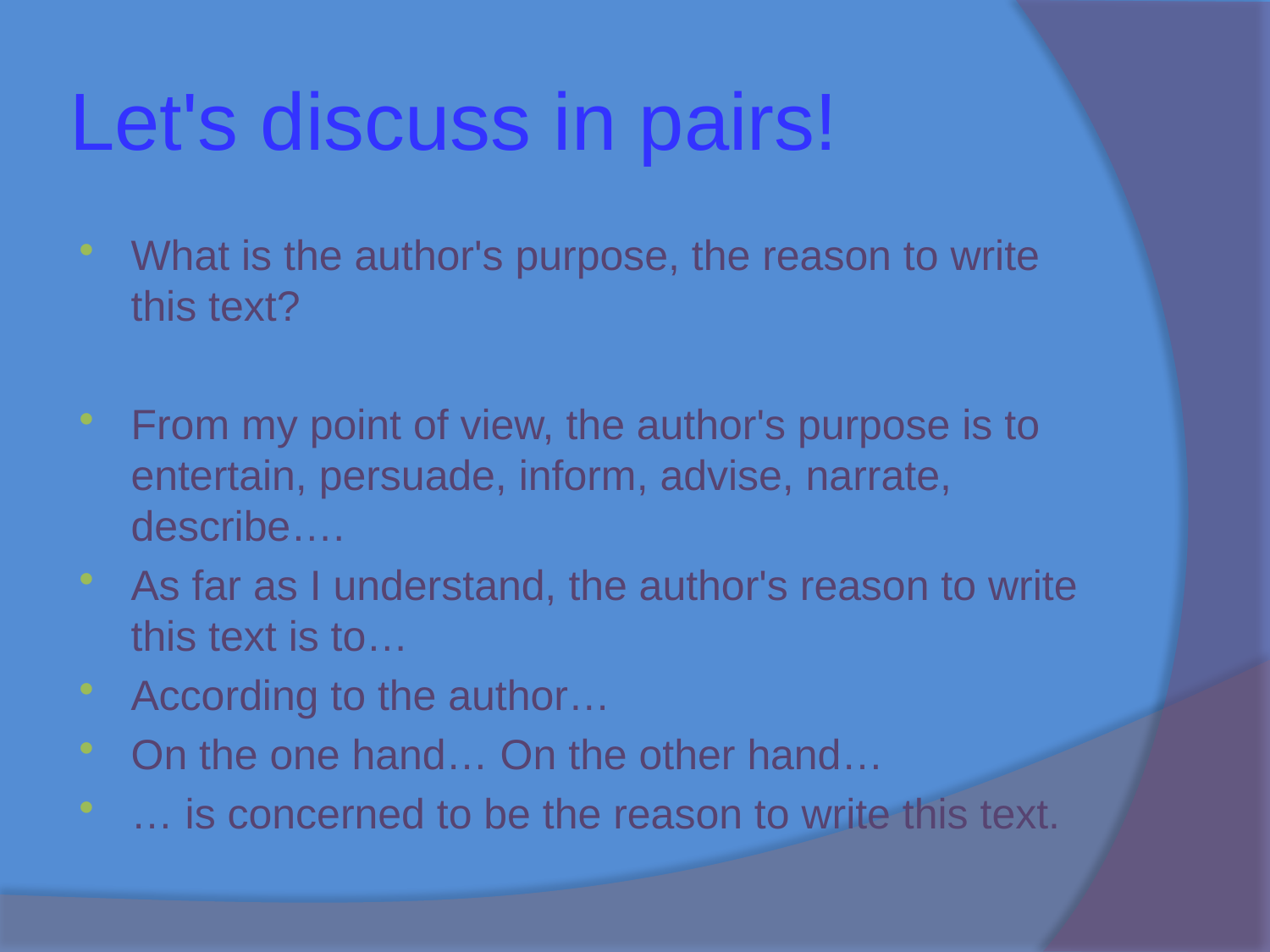

# Let's discuss in pairs!
What is the author's purpose, the reason to write this text?

From my point of view, the author's purpose is to entertain, persuade, inform, advise, narrate, describe….
As far as I understand, the author's reason to write this text is to…
According to the author…
On the one hand… On the other hand…
… is concerned to be the reason to write this text.